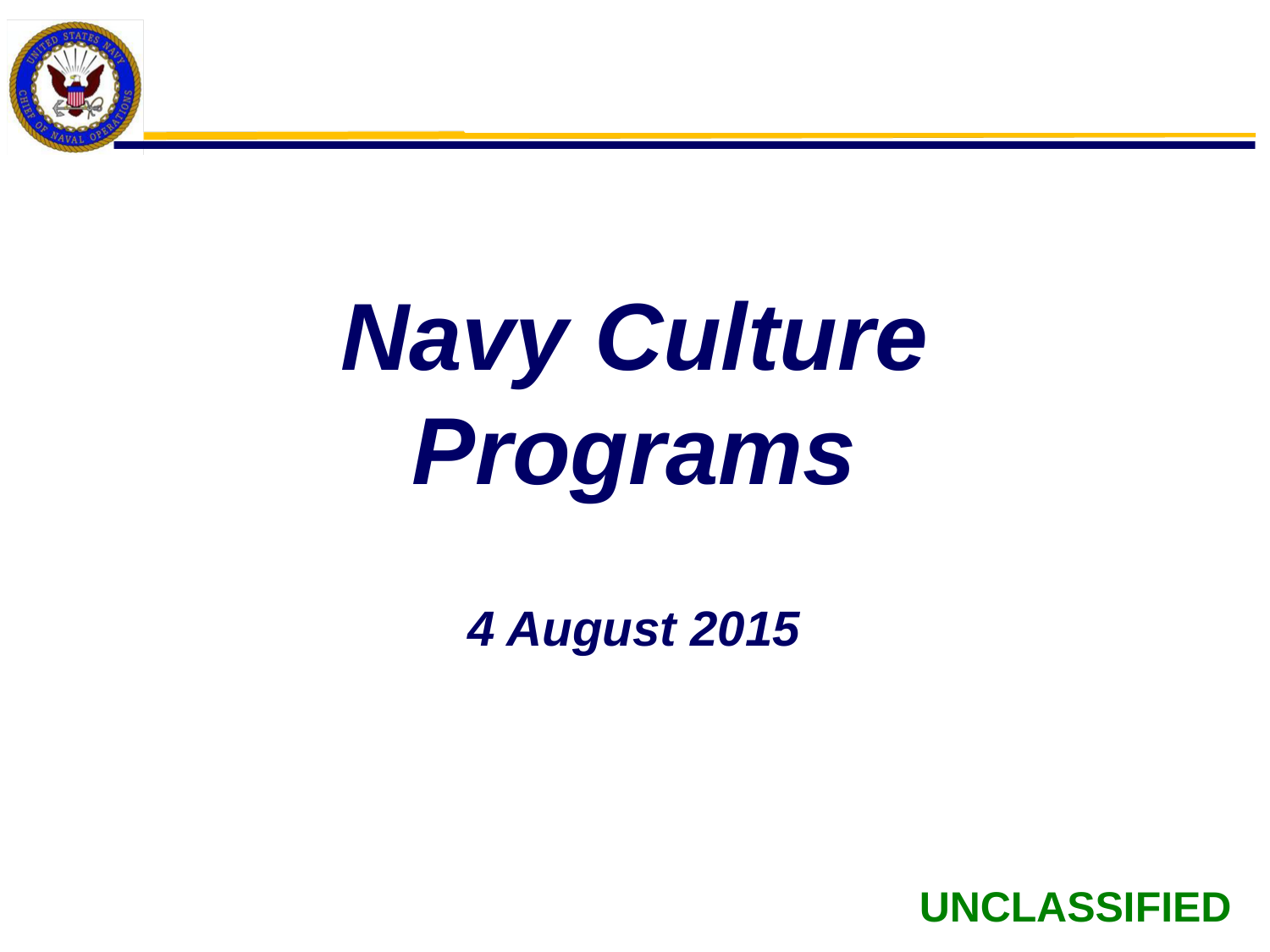

Navy Culture Programs

4 August 2015

UNCLASSIFIED